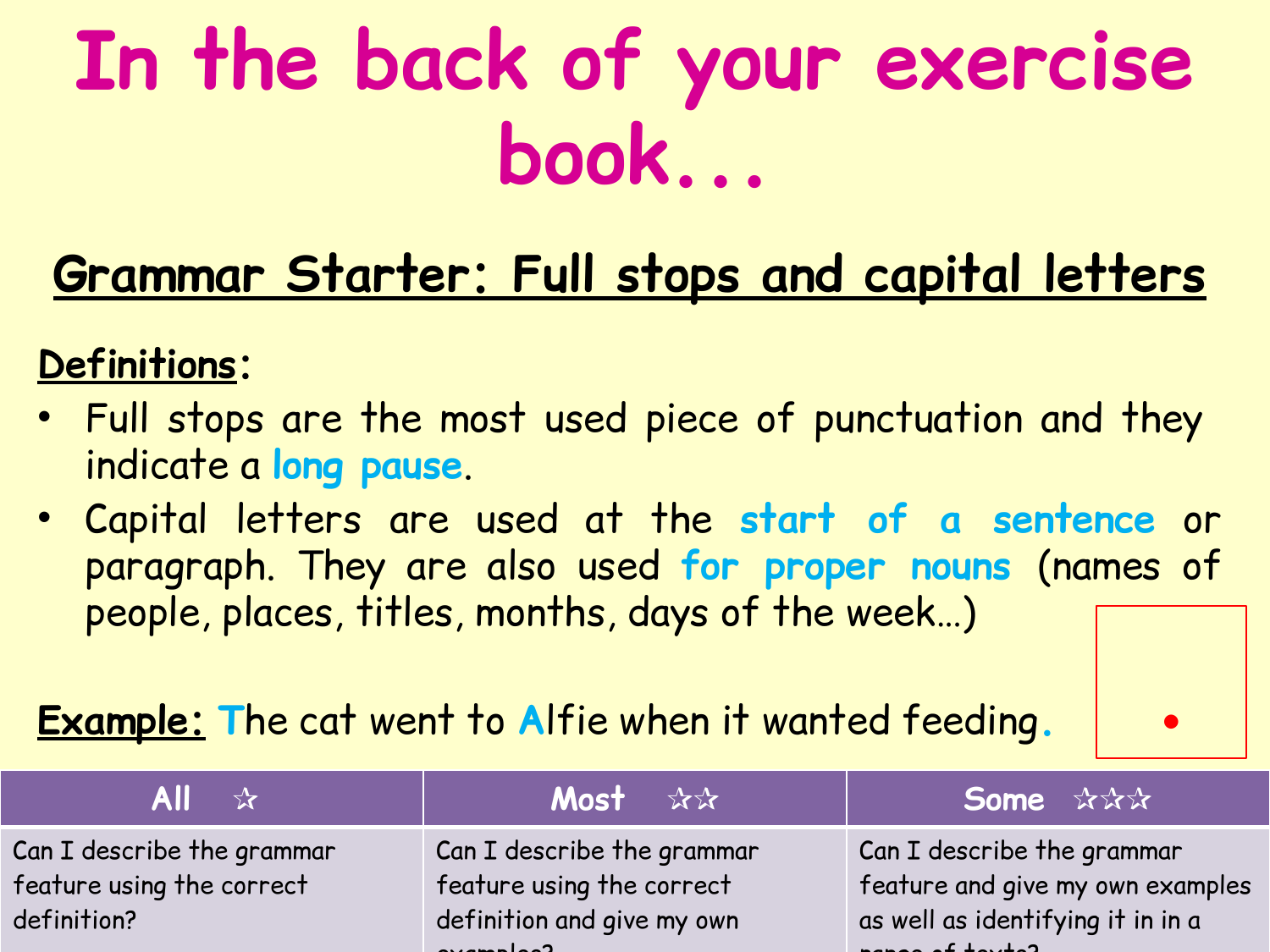

# In the back of your exercise book...
Grammar Starter: Full stops and capital letters

Definitions:
Full stops are the most used piece of punctuation and they  indicate a long pause.
Capital letters are used at the start of a sentence or paragraph. They are also used for proper nouns (names of people, places, titles, months, days of the week…)

Example: The cat went to Alfie when it wanted feeding.
.
| All ✰ | Most ✰✰ | Some ✰✰✰ |
| --- | --- | --- |
| Can I describe the grammar feature using the correct definition? | Can I describe the grammar feature using the correct definition and give my own examples? | Can I describe the grammar feature and give my own examples as well as identifying it in in a range of texts? |